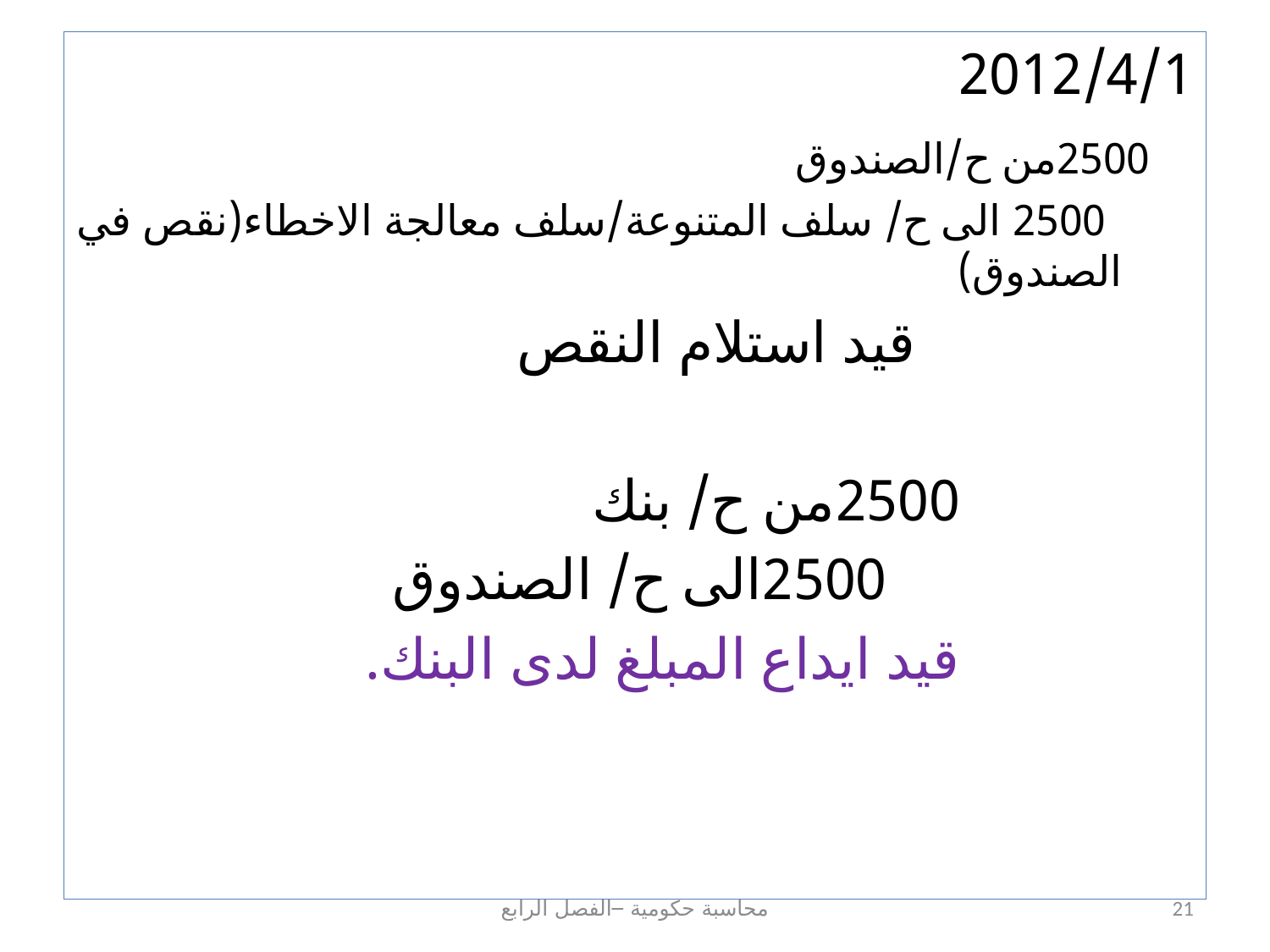

2012/4/1
   2500من ح/الصندوق
        2500 الى ح/ سلف المتنوعة/سلف معالجة الاخطاء(نقص في الصندوق)
                   قيد استلام النقص

                2500من ح/ بنك
                     2500الى ح/ الصندوق
                قيد ايداع المبلغ لدى البنك.

محاسبة حكومية –الفصل الرابع
21